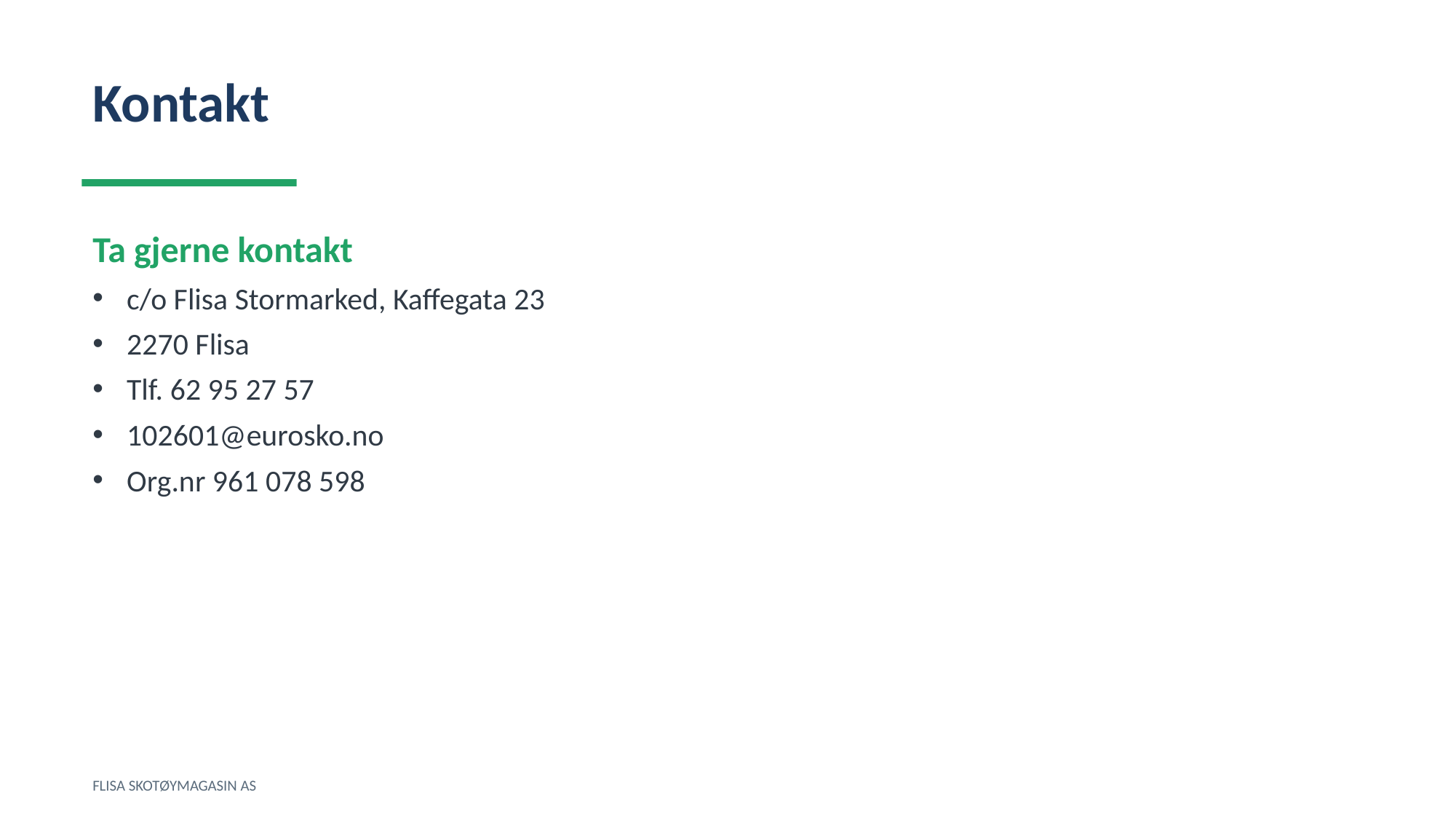

Kontakt

Ta gjerne kontakt
c/o Flisa Stormarked, Kaffegata 23
2270 Flisa
Tlf. 62 95 27 57
102601@eurosko.no
Org.nr 961 078 598
FLISA SKOTØYMAGASIN AS